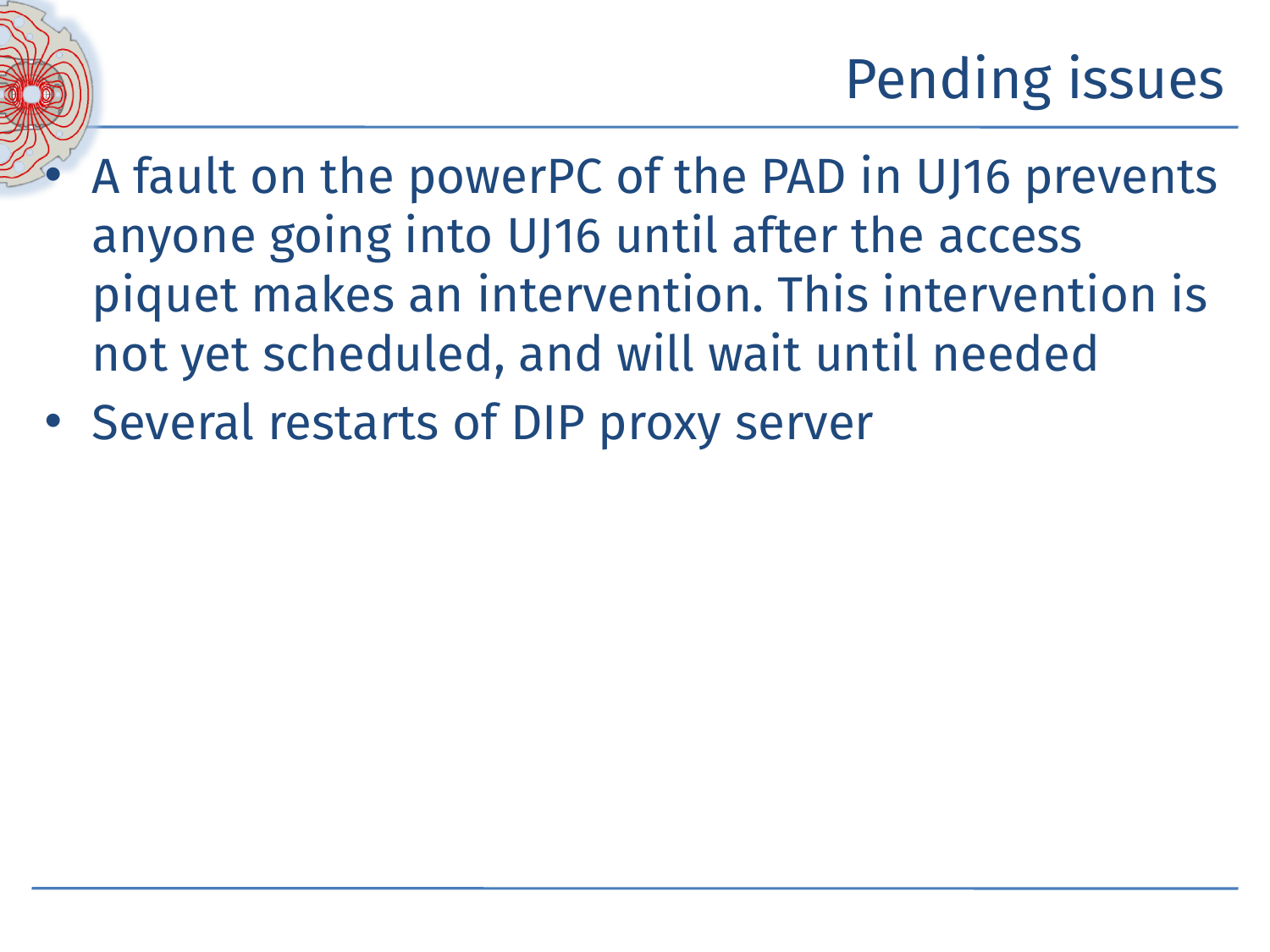

# Pending issues
A fault on the powerPC of the PAD in UJ16 prevents anyone going into UJ16 until after the access piquet makes an intervention. This intervention is not yet scheduled, and will wait until needed
Several restarts of DIP proxy server